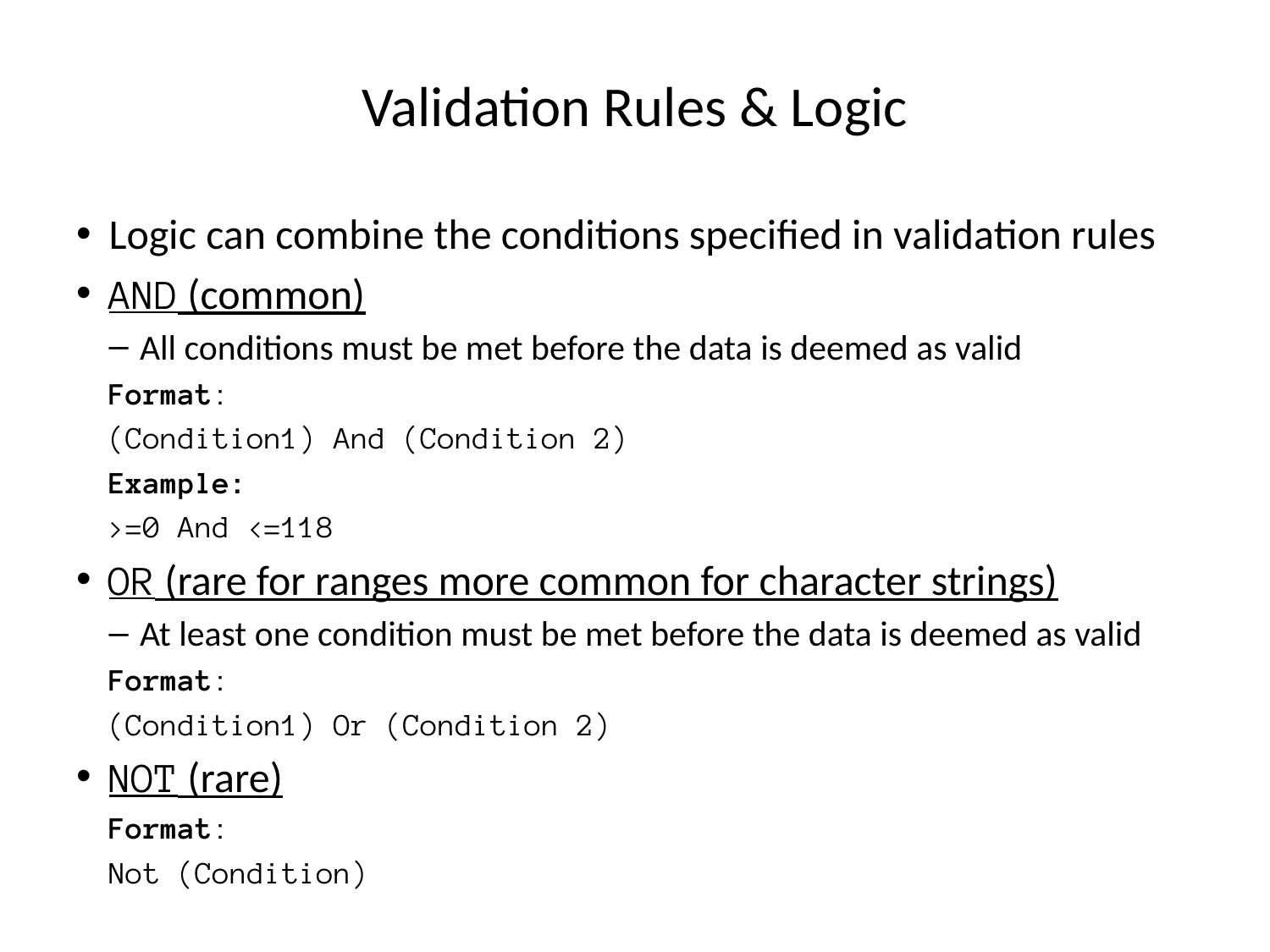

# Validation Rules & Logic
Logic can combine the conditions specified in validation rules
AND (common)
All conditions must be met before the data is deemed as valid
Format:
(Condition1) And (Condition 2)
Example:
>=0 And <=118
OR (rare for ranges more common for character strings)
At least one condition must be met before the data is deemed as valid
Format:
(Condition1) Or (Condition 2)
NOT (rare)
Format:
Not (Condition)